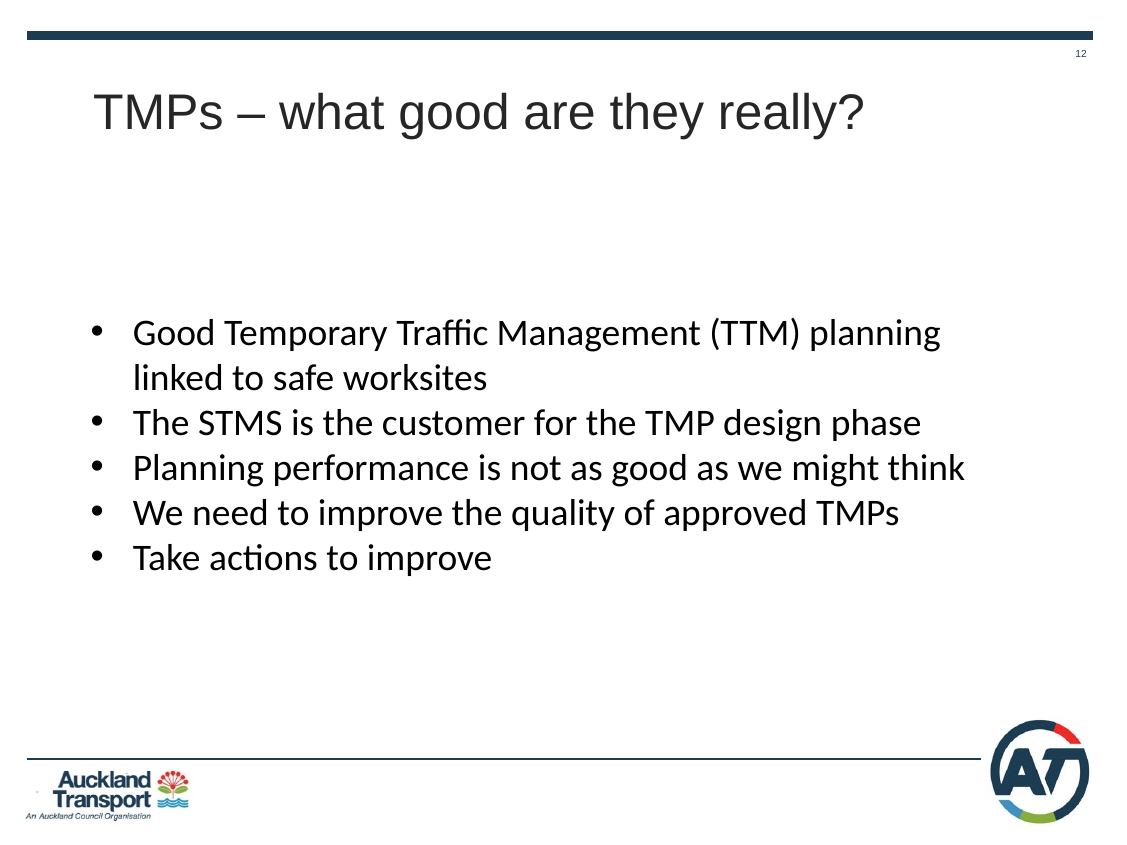

TMPs – what good are they really?
Good Temporary Traffic Management (TTM) planning linked to safe worksites
The STMS is the customer for the TMP design phase
Planning performance is not as good as we might think
We need to improve the quality of approved TMPs
Take actions to improve